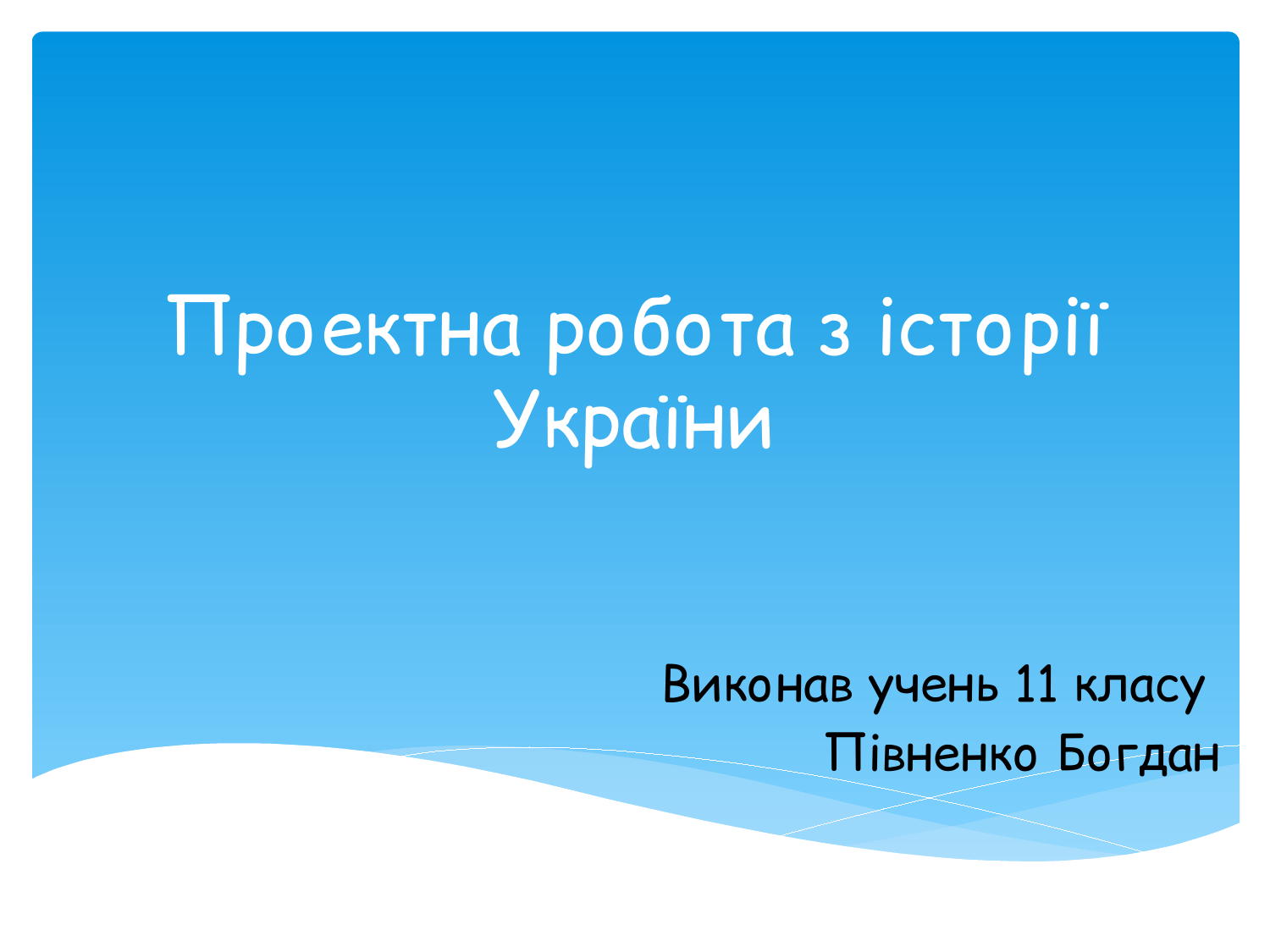

# Проектна робота з історії України
Виконав учень 11 класу
Півненко Богдан